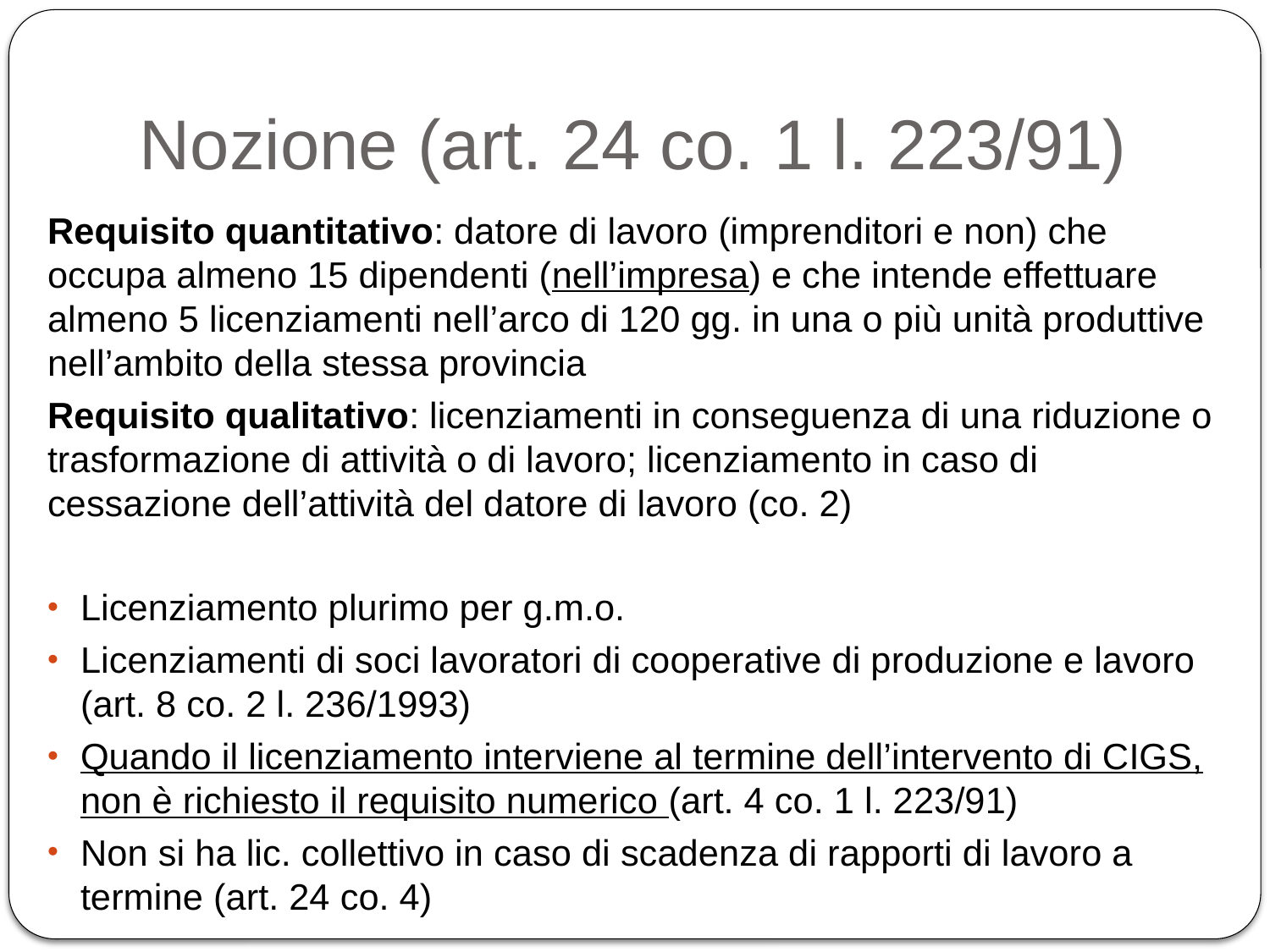

# Nozione (art. 24 co. 1 l. 223/91)
Requisito quantitativo: datore di lavoro (imprenditori e non) che occupa almeno 15 dipendenti (nell’impresa) e che intende effettuare almeno 5 licenziamenti nell’arco di 120 gg. in una o più unità produttive nell’ambito della stessa provincia
Requisito qualitativo: licenziamenti in conseguenza di una riduzione o trasformazione di attività o di lavoro; licenziamento in caso di cessazione dell’attività del datore di lavoro (co. 2)

Licenziamento plurimo per g.m.o.
Licenziamenti di soci lavoratori di cooperative di produzione e lavoro (art. 8 co. 2 l. 236/1993)
Quando il licenziamento interviene al termine dell’intervento di CIGS, non è richiesto il requisito numerico (art. 4 co. 1 l. 223/91)
Non si ha lic. collettivo in caso di scadenza di rapporti di lavoro a termine (art. 24 co. 4)